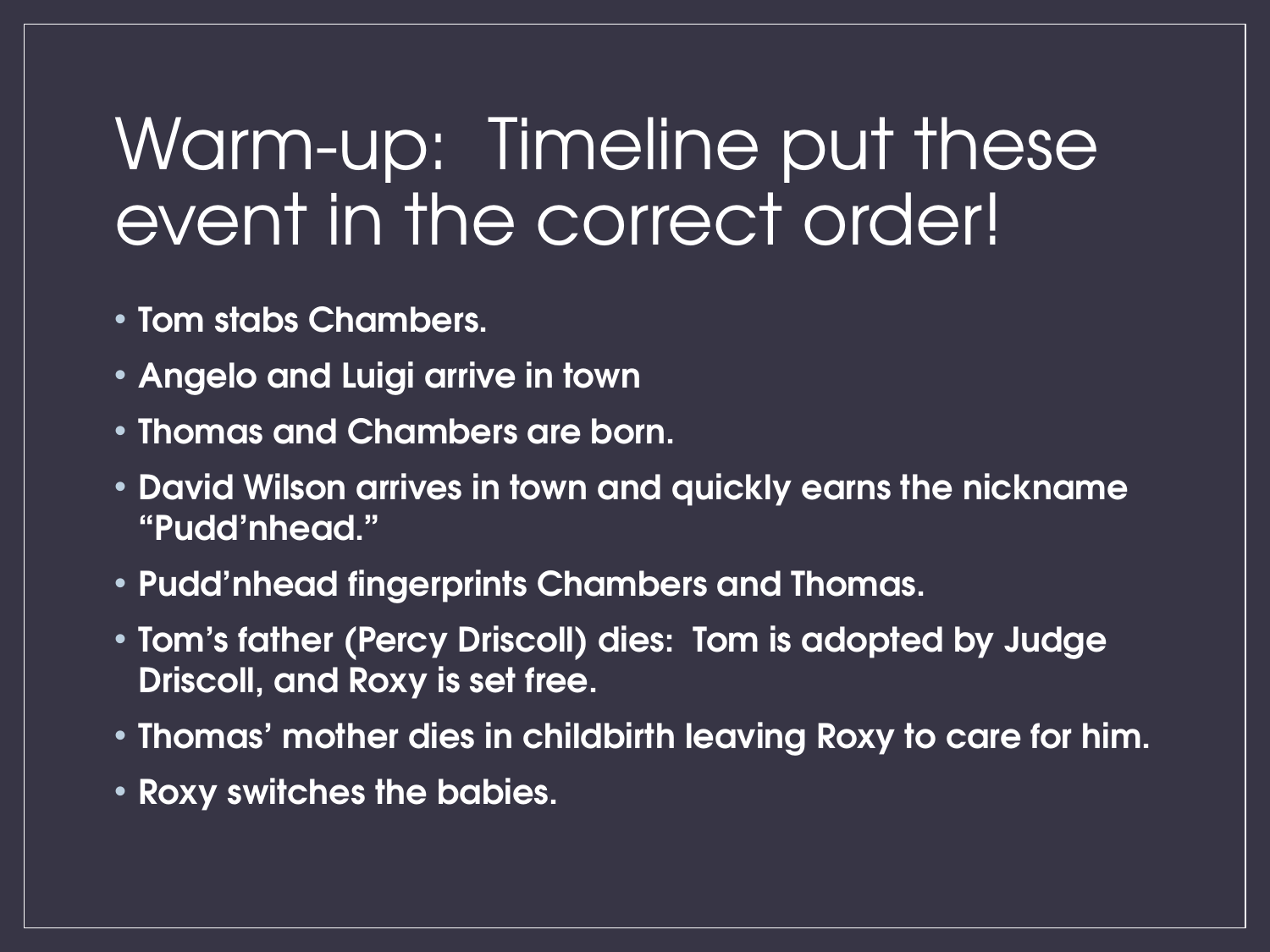

# Warm-up:  Timeline put these event in the correct order!
Tom stabs Chambers.
Angelo and Luigi arrive in town
Thomas and Chambers are born.
David Wilson arrives in town and quickly earns the nickname “Pudd’nhead.”
Pudd’nhead fingerprints Chambers and Thomas.
Tom’s father (Percy Driscoll) dies:  Tom is adopted by Judge Driscoll, and Roxy is set free.
Thomas’ mother dies in childbirth leaving Roxy to care for him.
Roxy switches the babies.